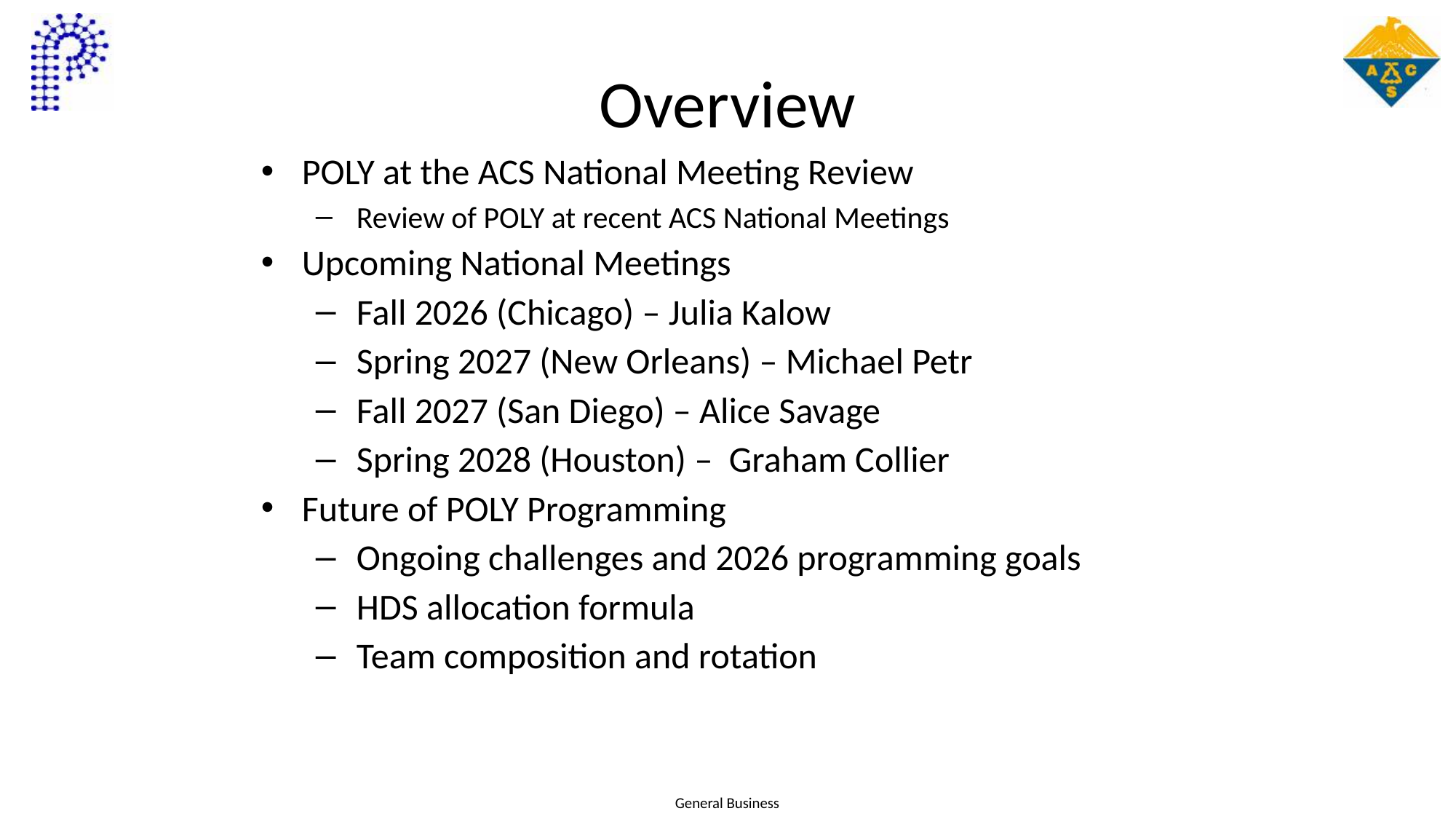

# Overview
POLY at the ACS National Meeting Review
Review of POLY at recent ACS National Meetings
Upcoming National Meetings
Fall 2026 (Chicago) – Julia Kalow
Spring 2027 (New Orleans) – Michael Petr
Fall 2027 (San Diego) – Alice Savage
Spring 2028 (Houston) –  Graham Collier
Future of POLY Programming
Ongoing challenges and 2026 programming goals
HDS allocation formula
Team composition and rotation